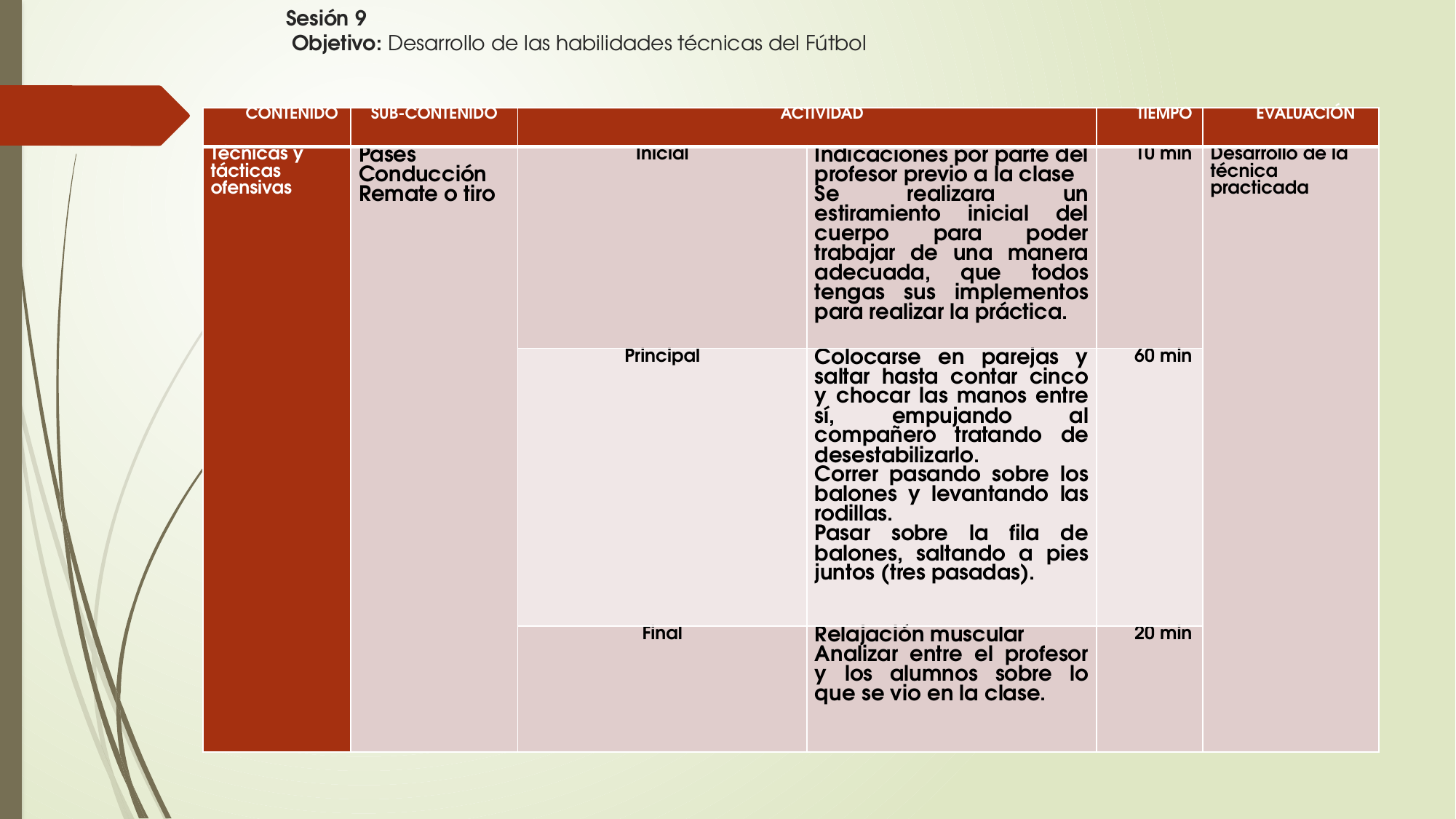

# Sesión 9  Objetivo: Desarrollo de las habilidades técnicas del Fútbol
| CONTENIDO | SUB-CONTENIDO | ACTIVIDAD |  | TIEMPO | EVALUACIÓN |
| --- | --- | --- | --- | --- | --- |
| Técnicas y tácticas ofensivas | Pases Conducción Remate o tiro | Inicial | Indicaciones por parte del profesor previo a la clase Se realizara un estiramiento inicial del cuerpo para poder trabajar de una manera adecuada, que todos tengas sus implementos para realizar la práctica. | 10 min | Desarrollo de la técnica practicada |
|  |  | Principal | Colocarse en parejas y saltar hasta contar cinco y chocar las manos entre sí, empujando al compañero tratando de desestabilizarlo. Correr pasando sobre los balones y levantando las rodillas. Pasar sobre la fila de balones, saltando a pies juntos (tres pasadas). | 60 min |  |
|  |  | Final | Relajación muscular Analizar entre el profesor y los alumnos sobre lo que se vio en la clase. | 20 min |  |